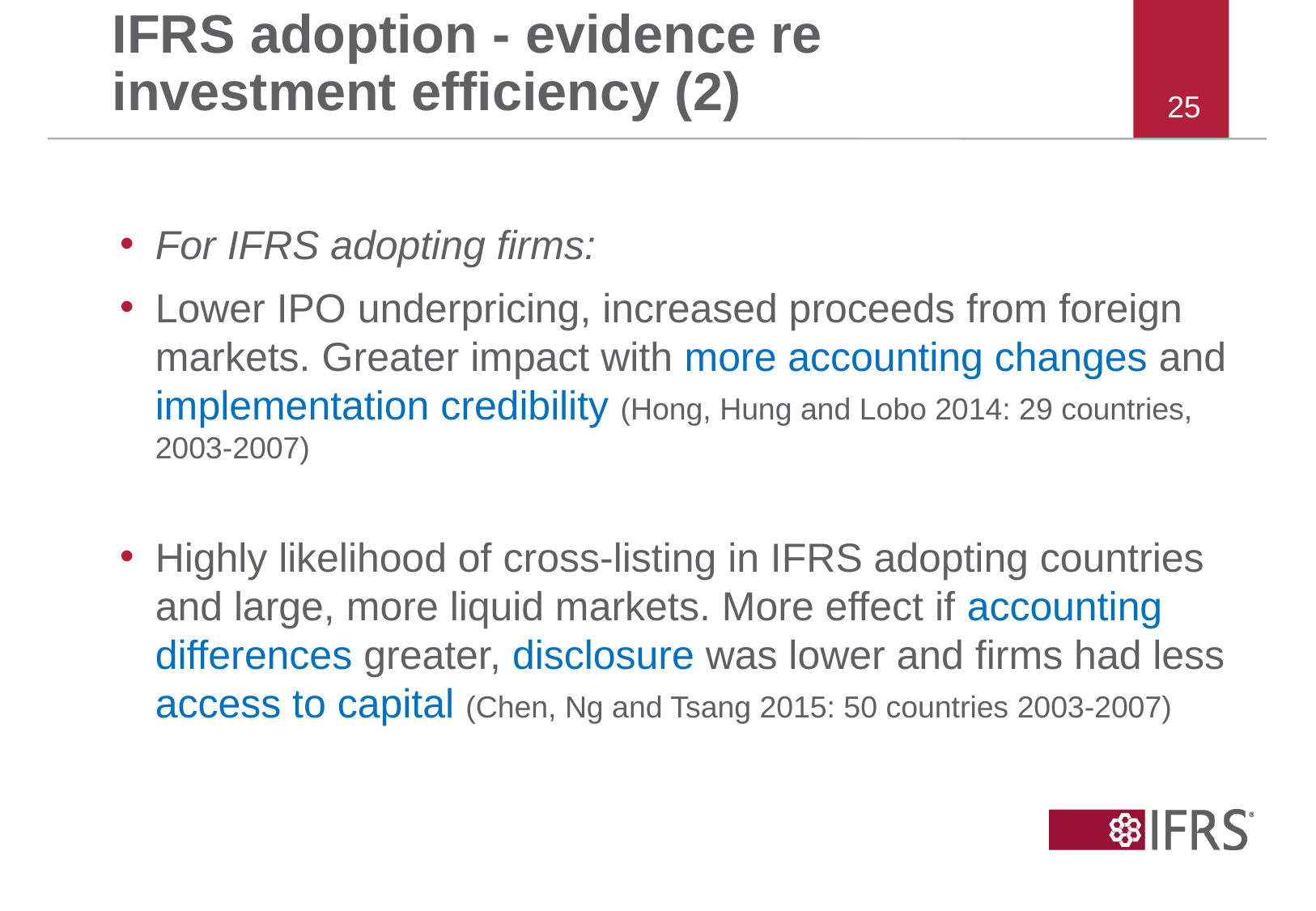

# IFRS adoption - evidence re investment efficiency (2)
25
For IFRS adopting firms:
Lower IPO underpricing, increased proceeds from foreign markets. Greater impact with more accounting changes and implementation credibility (Hong, Hung and Lobo 2014: 29 countries, 2003-2007)

Highly likelihood of cross-listing in IFRS adopting countries and large, more liquid markets. More effect if accounting differences greater, disclosure was lower and firms had less access to capital (Chen, Ng and Tsang 2015: 50 countries 2003-2007)